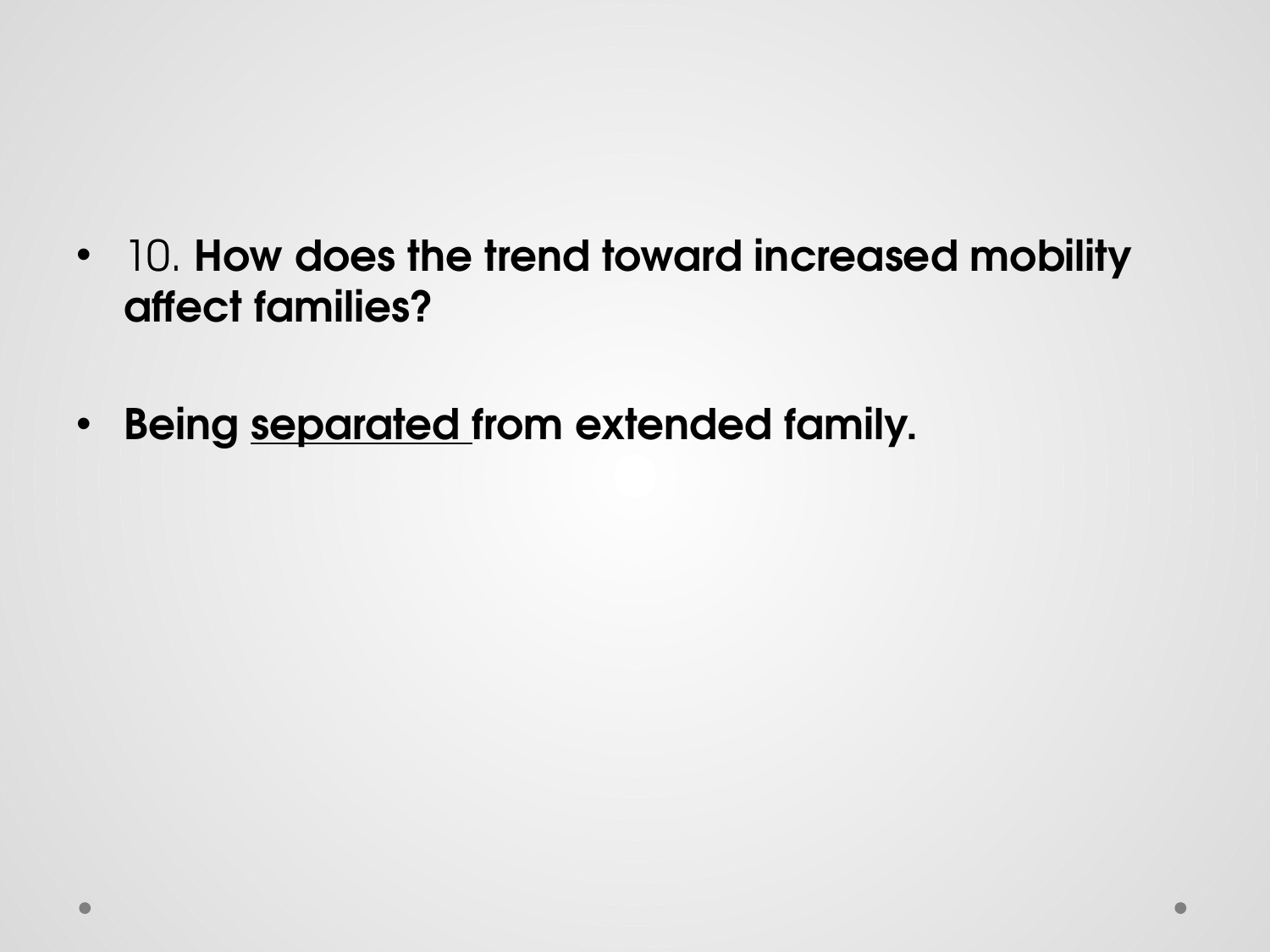

#
10. How does the trend toward increased mobility affect families?

Being separated from extended family.